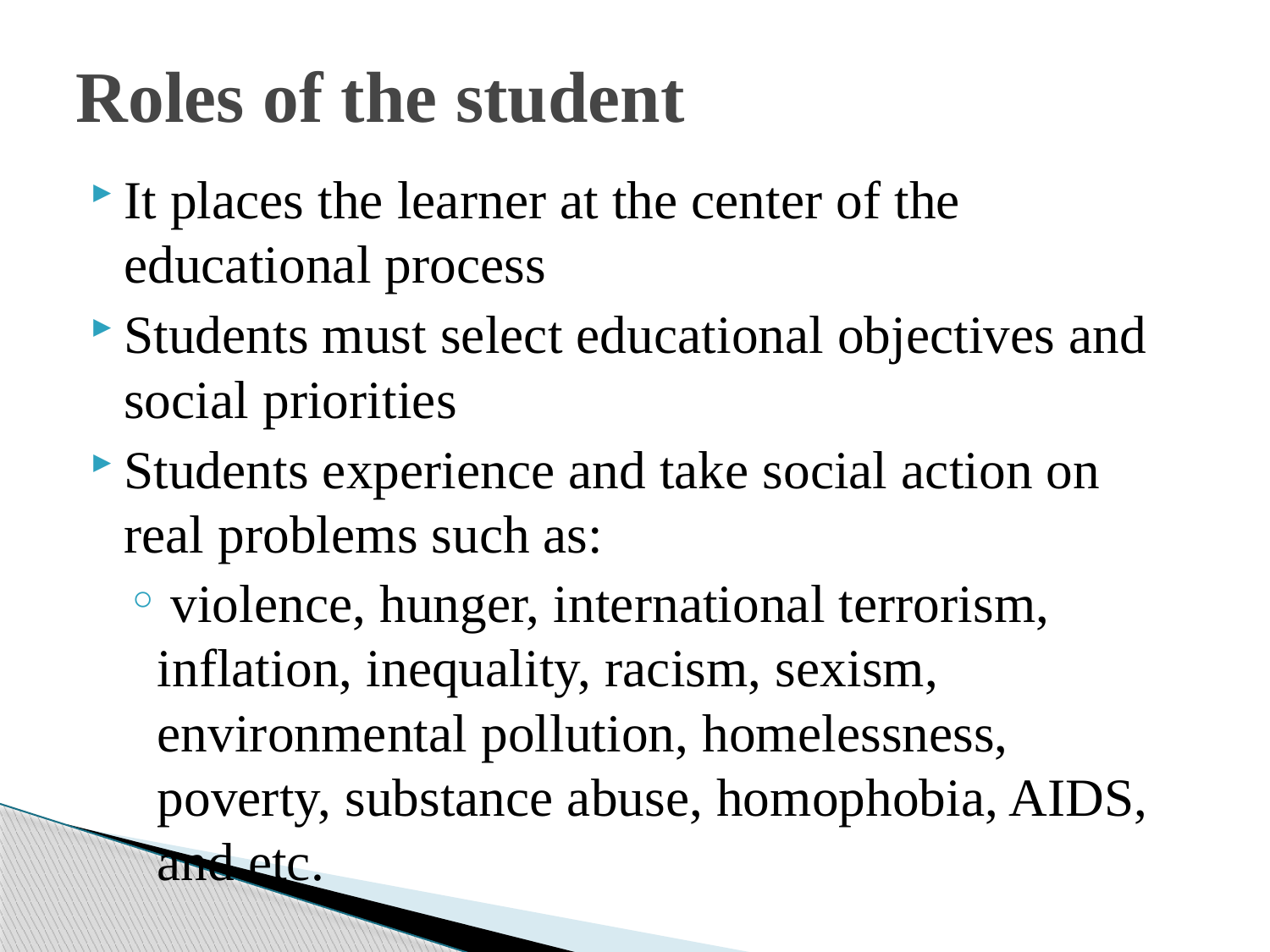

# Roles of the student
It places the learner at the center of the educational process
Students must select educational objectives and social priorities
Students experience and take social action on real problems such as:
 violence, hunger, international terrorism, inflation, inequality, racism, sexism, environmental pollution, homelessness, poverty, substance abuse, homophobia, AIDS, and etc.